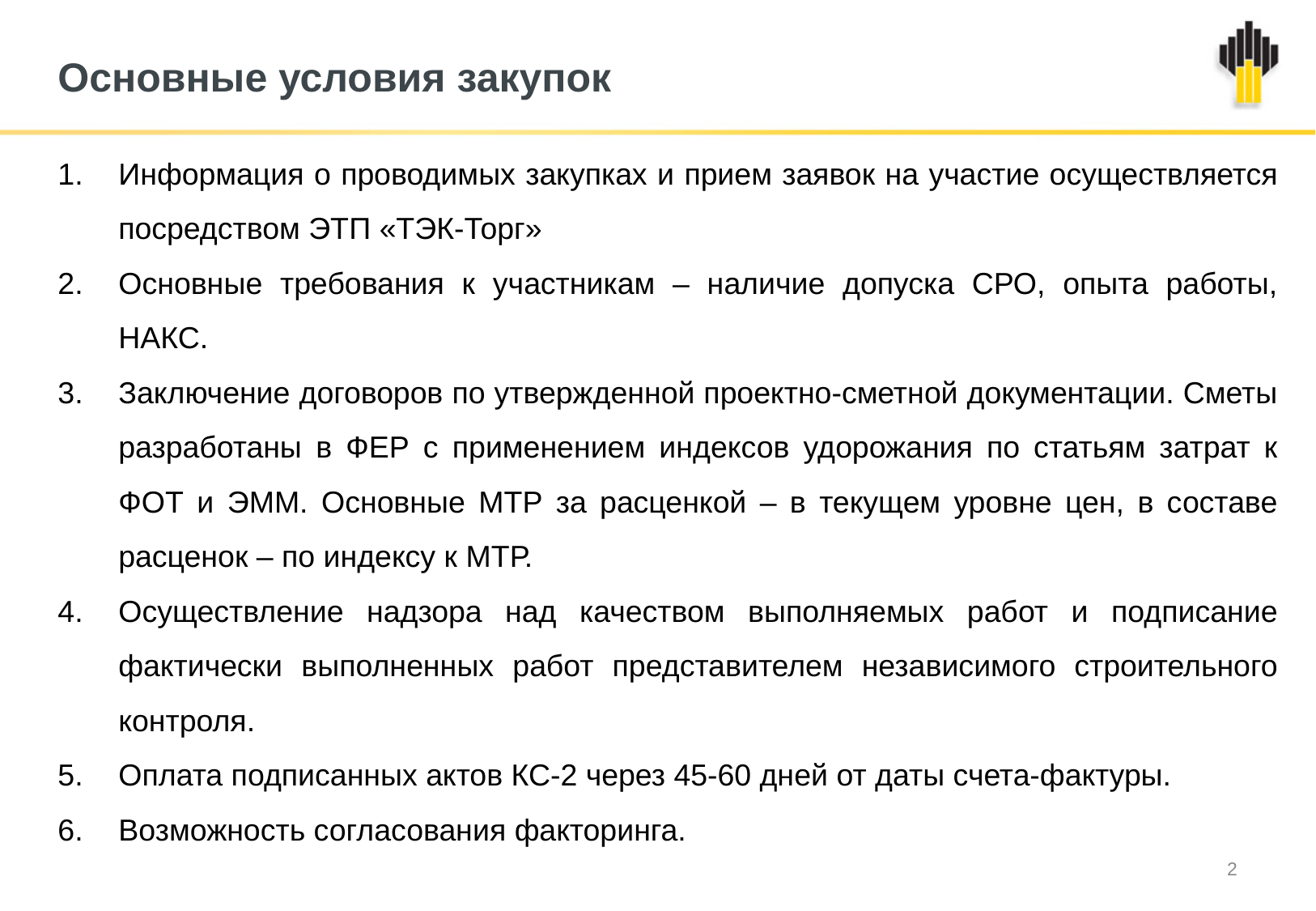

# Основные условия закупок
Информация о проводимых закупках и прием заявок на участие осуществляется посредством ЭТП «ТЭК-Торг»
Основные требования к участникам – наличие допуска СРО, опыта работы, НАКС.
Заключение договоров по утвержденной проектно-сметной документации. Сметы разработаны в ФЕР с применением индексов удорожания по статьям затрат к ФОТ и ЭММ. Основные МТР за расценкой – в текущем уровне цен, в составе расценок – по индексу к МТР.
Осуществление надзора над качеством выполняемых работ и подписание фактически выполненных работ представителем независимого строительного контроля.
Оплата подписанных актов КС-2 через 45-60 дней от даты счета-фактуры.
Возможность согласования факторинга.
2